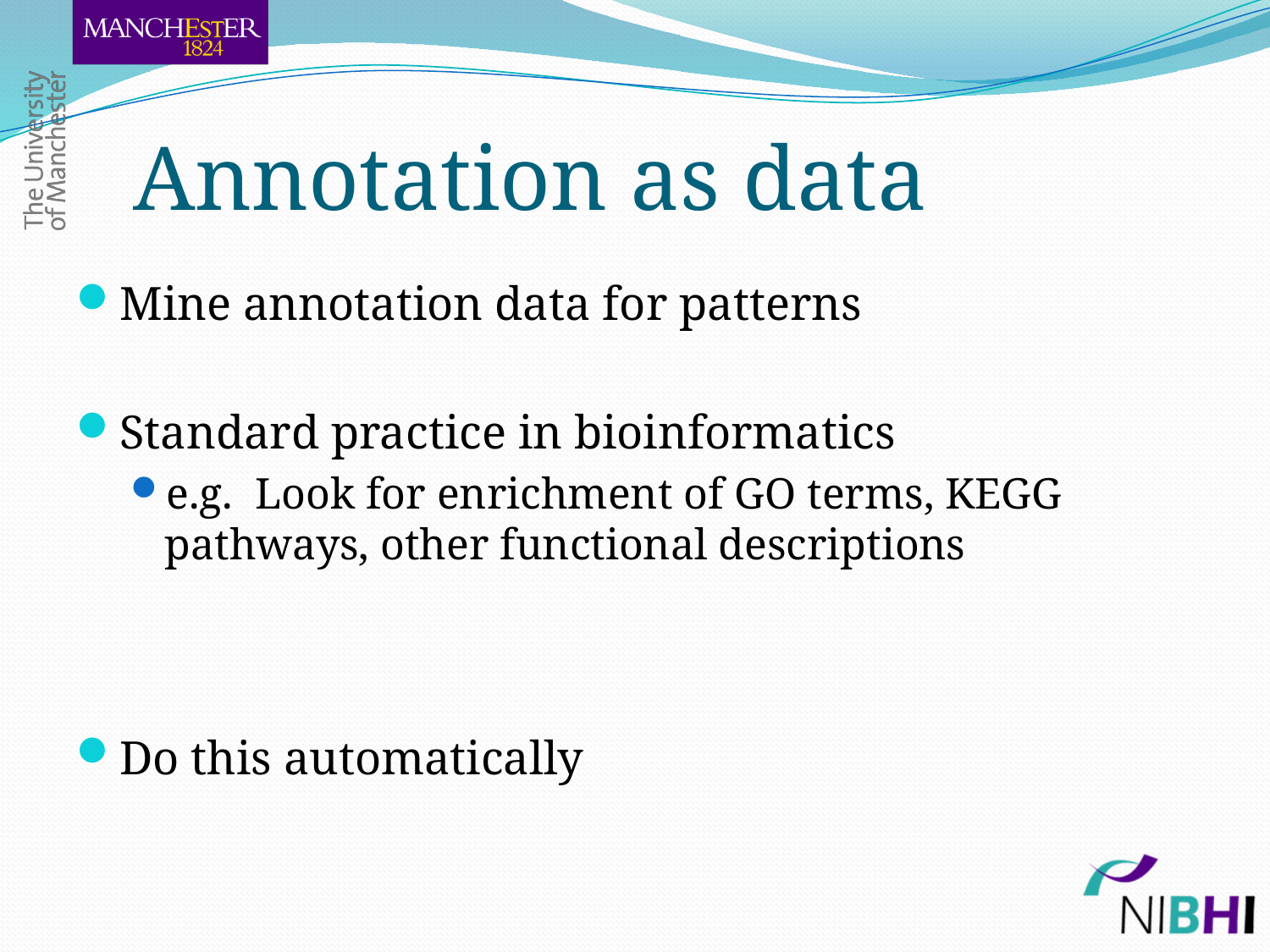

# Annotation as data
Mine annotation data for patterns

Standard practice in bioinformatics
e.g.  Look for enrichment of GO terms, KEGG pathways, other functional descriptions

Do this automatically